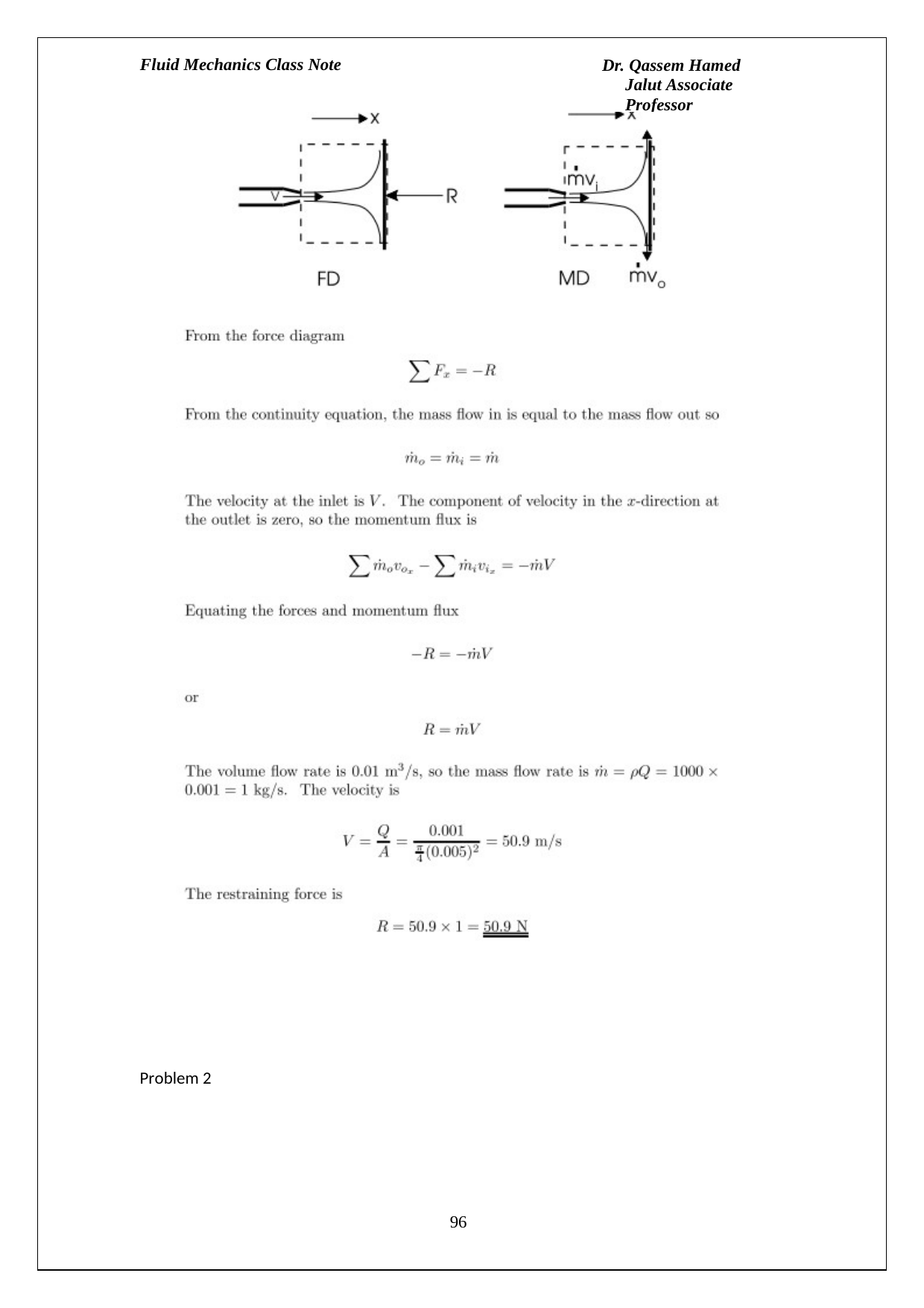

Fluid Mechanics Class Note
Dr. Qassem Hamed Jalut Associate Professor

Problem 2
96